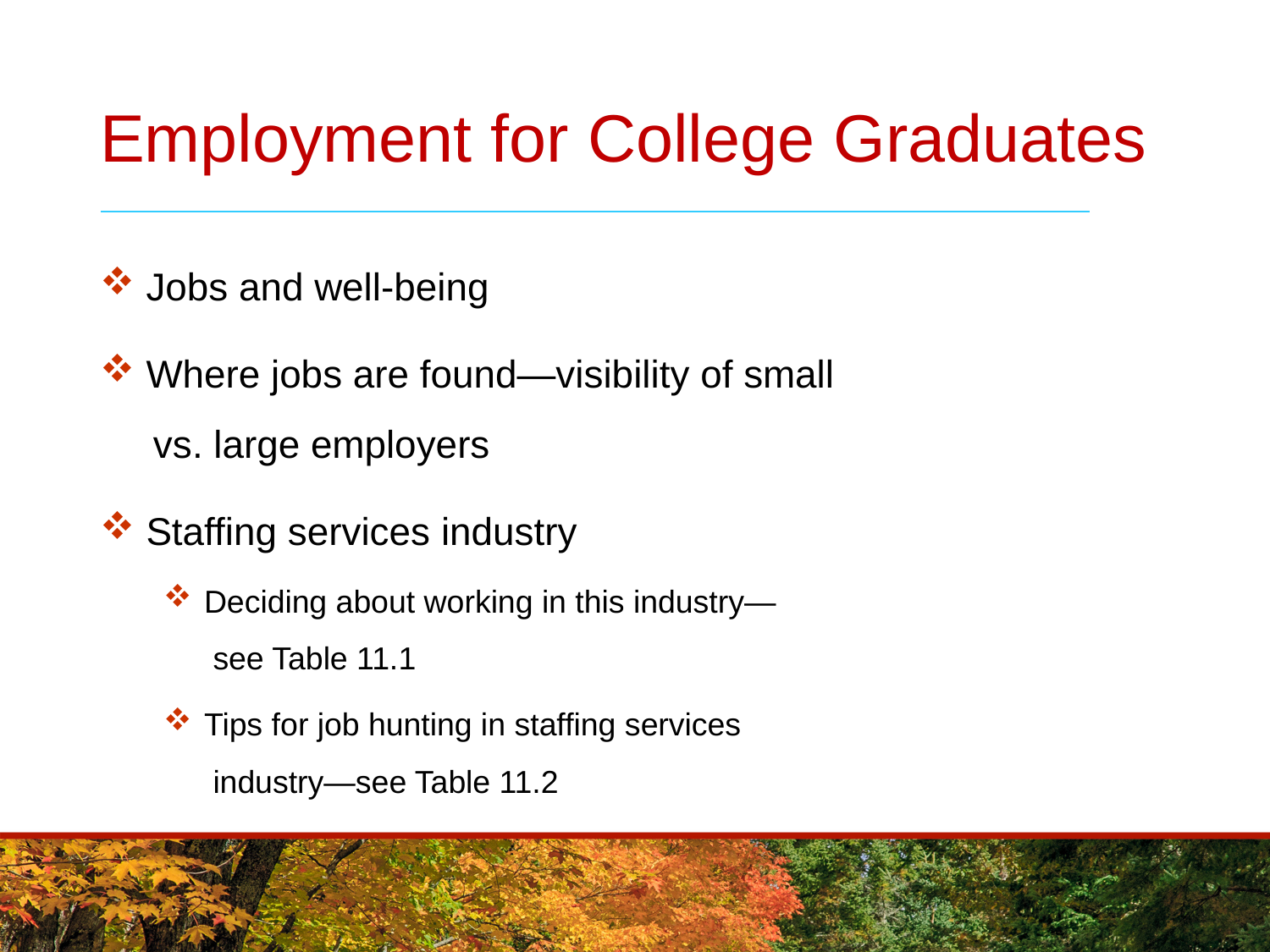

# Employment for College Graduates
 Jobs and well-being
 Where jobs are found—visibility of small
  vs. large employers
 Staffing services industry
 Deciding about working in this industry—
  see Table 11.1
 Tips for job hunting in staffing services
  industry—see Table 11.2